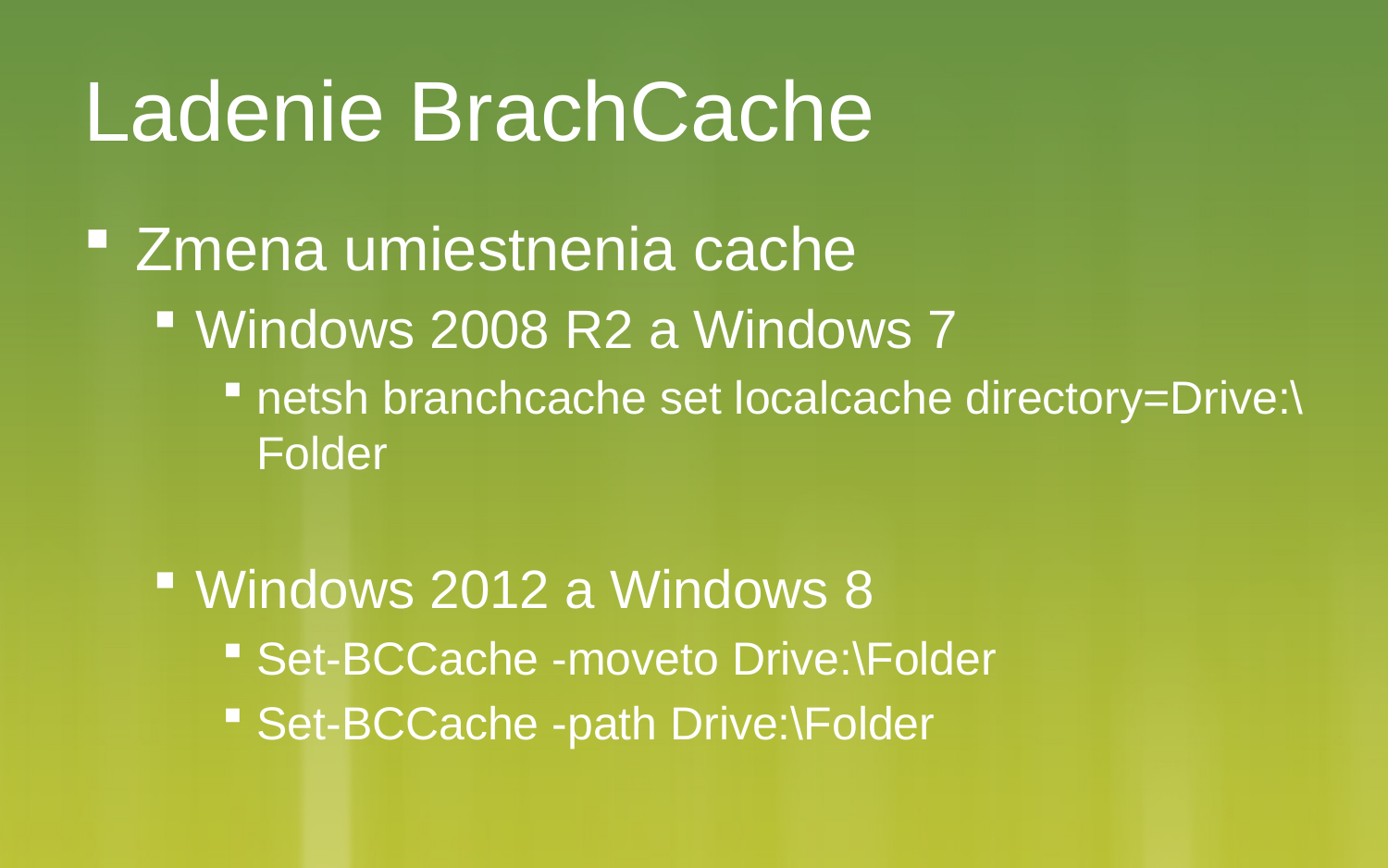

# Ladenie BrachCache
Zmena umiestnenia cache
Windows 2008 R2 a Windows 7
netsh branchcache set localcache directory=Drive:\Folder

Windows 2012 a Windows 8
Set-BCCache -moveto Drive:\Folder
Set-BCCache -path Drive:\Folder